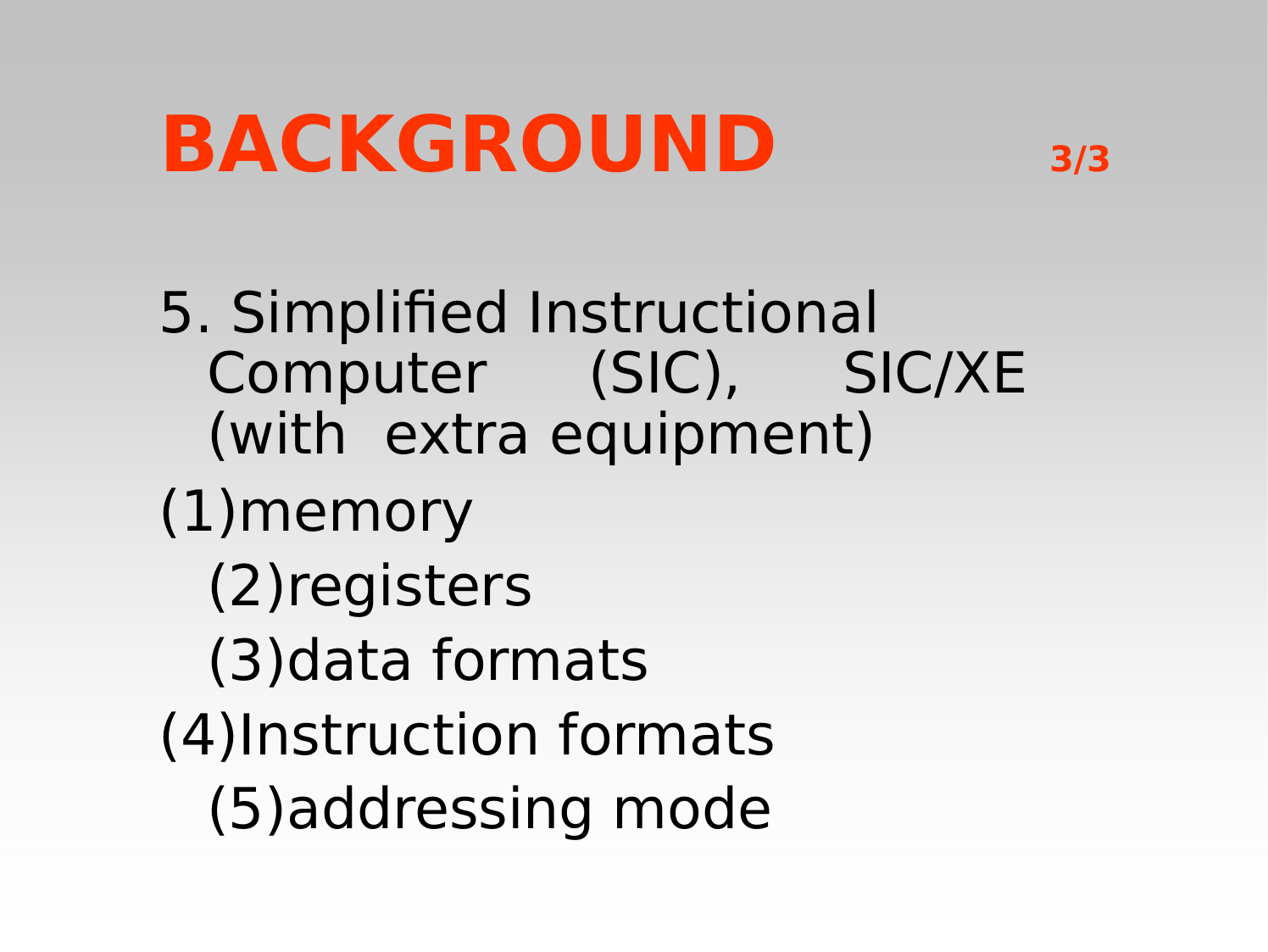

# BACKGROUND
3/3
5. Simplified Instructional  Computer	(SIC),	SIC/XE (with  extra equipment)
(1)memory  (2)registers  (3)data formats
(4)Instruction formats  (5)addressing mode